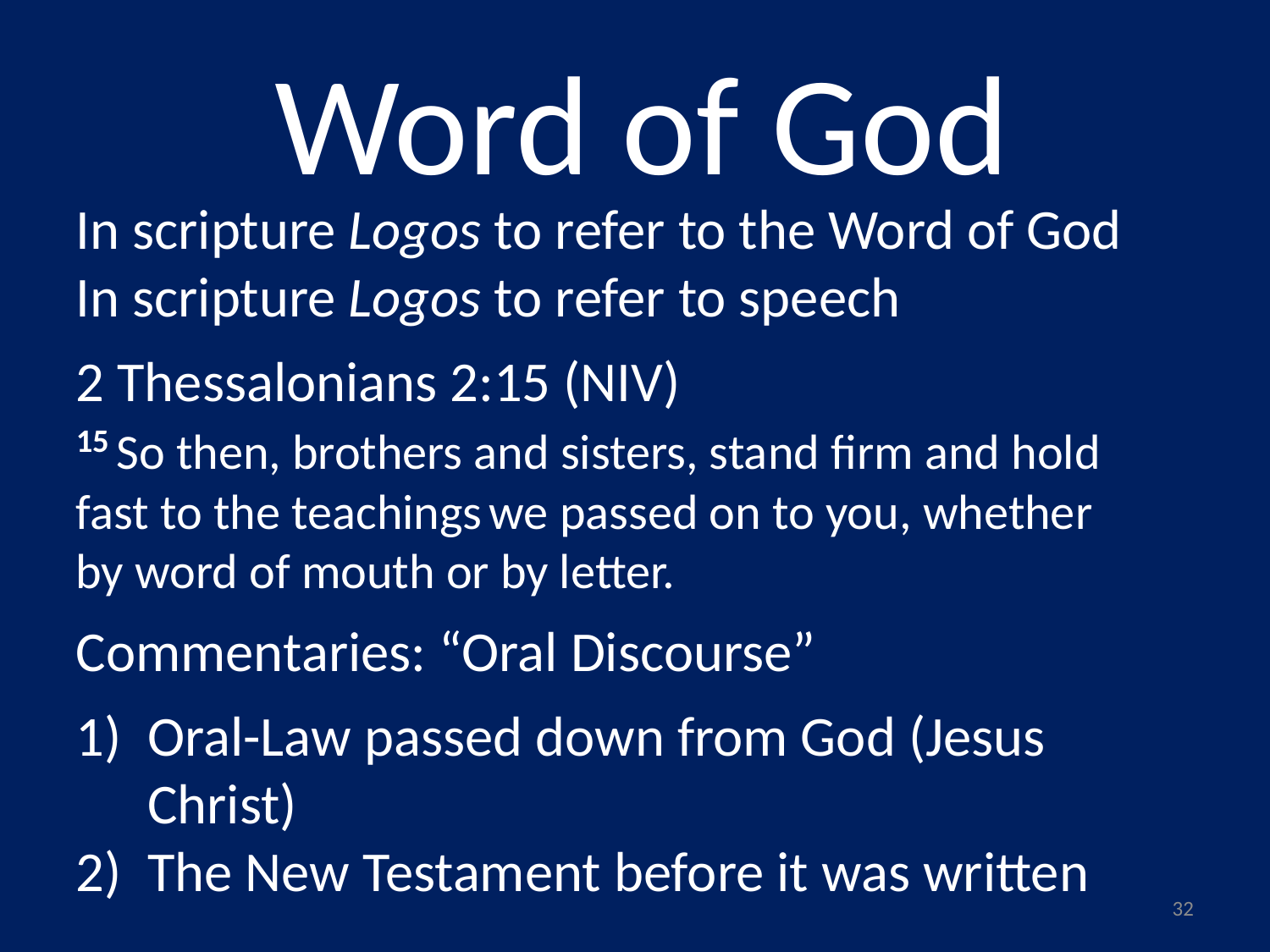

# Word of God

In scripture Logos to refer to the Word of God
In scripture Logos to refer to speech

2 Thessalonians 2:15 (NIV)
15 So then, brothers and sisters, stand firm and hold fast to the teachings we passed on to you, whether by word of mouth or by letter.

Commentaries: “Oral Discourse”

Oral-Law passed down from God (Jesus Christ)
The New Testament before it was written
32